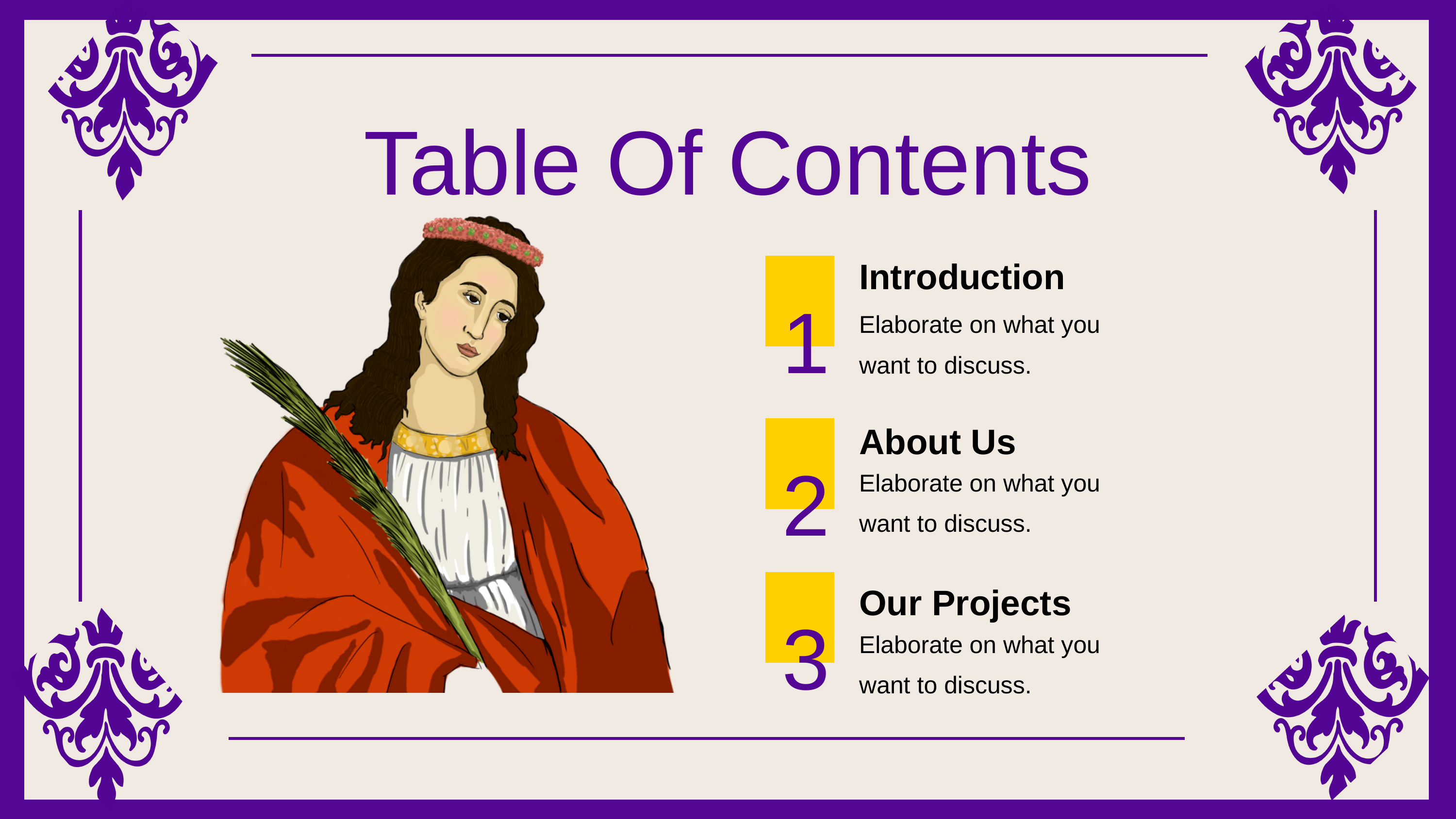

Table Of Contents

Introduction
1
Elaborate on what you want to discuss.

2
About Us
Elaborate on what you want to discuss.

3
Our Projects
Elaborate on what you want to discuss.